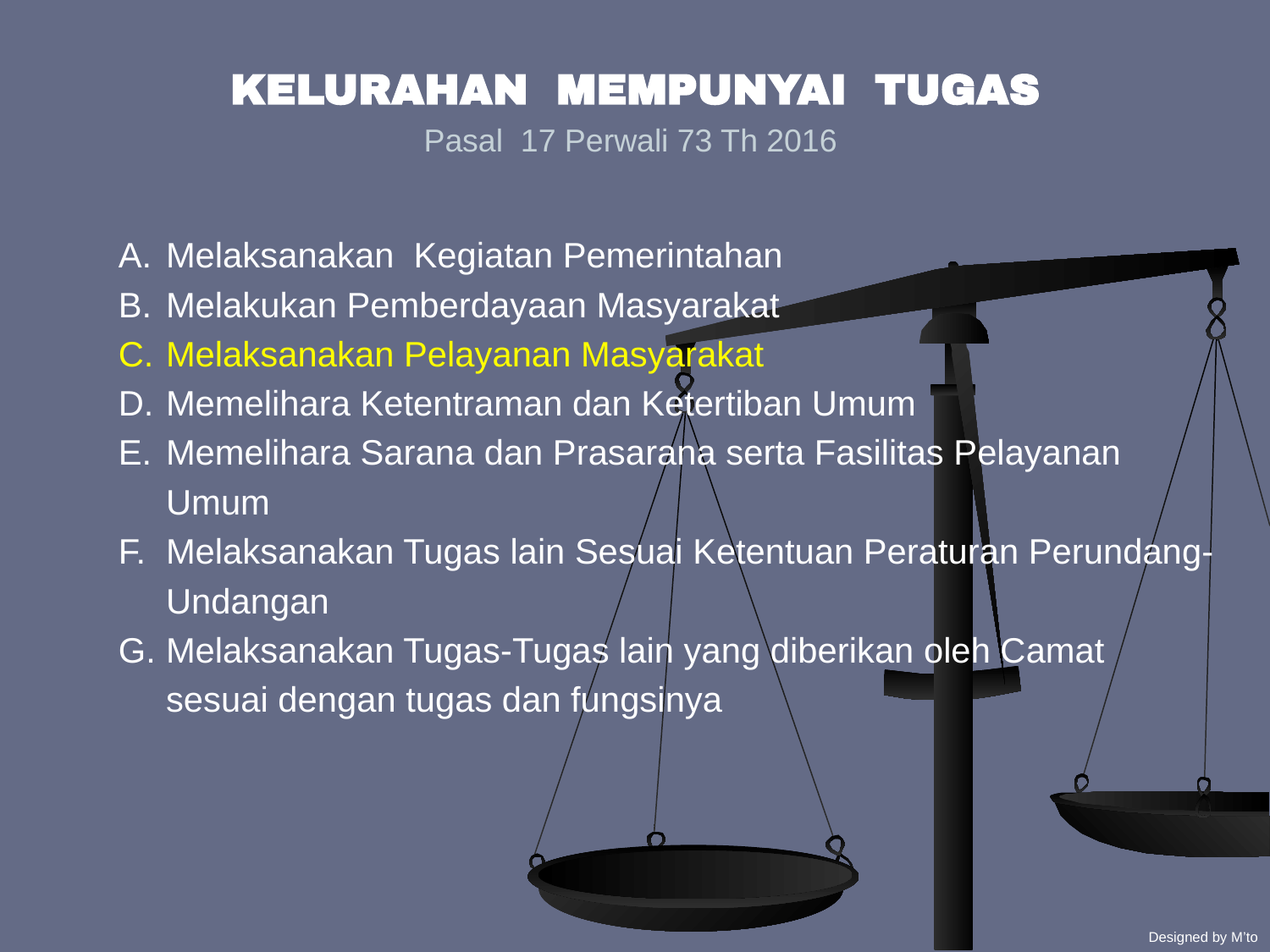

KELURAHAN  MEMPUNYAI  TUGAS
Pasal  17 Perwali 73 Th 2016
Melaksanakan  Kegiatan Pemerintahan
Melakukan Pemberdayaan Masyarakat
Melaksanakan Pelayanan Masyarakat
Memelihara Ketentraman dan Ketertiban Umum
Memelihara Sarana dan Prasarana serta Fasilitas Pelayanan Umum
Melaksanakan Tugas lain Sesuai Ketentuan Peraturan Perundang-Undangan
Melaksanakan Tugas-Tugas lain yang diberikan oleh Camat  sesuai dengan tugas dan fungsinya